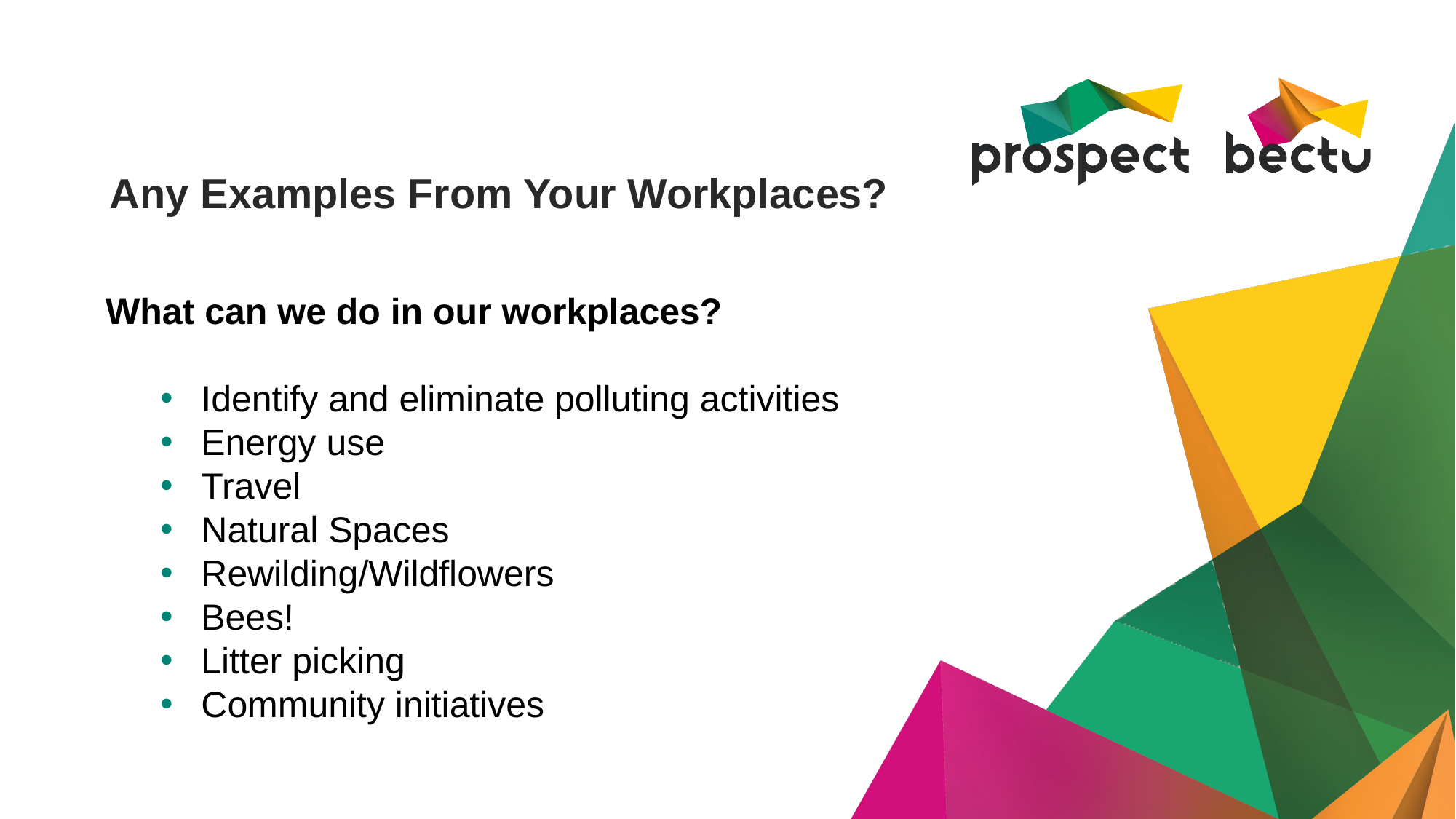

# Any Examples From Your Workplaces?

What can we do in our workplaces?

Identify and eliminate polluting activities
Energy use
Travel
Natural Spaces
Rewilding/Wildflowers
Bees!
Litter picking
Community initiatives